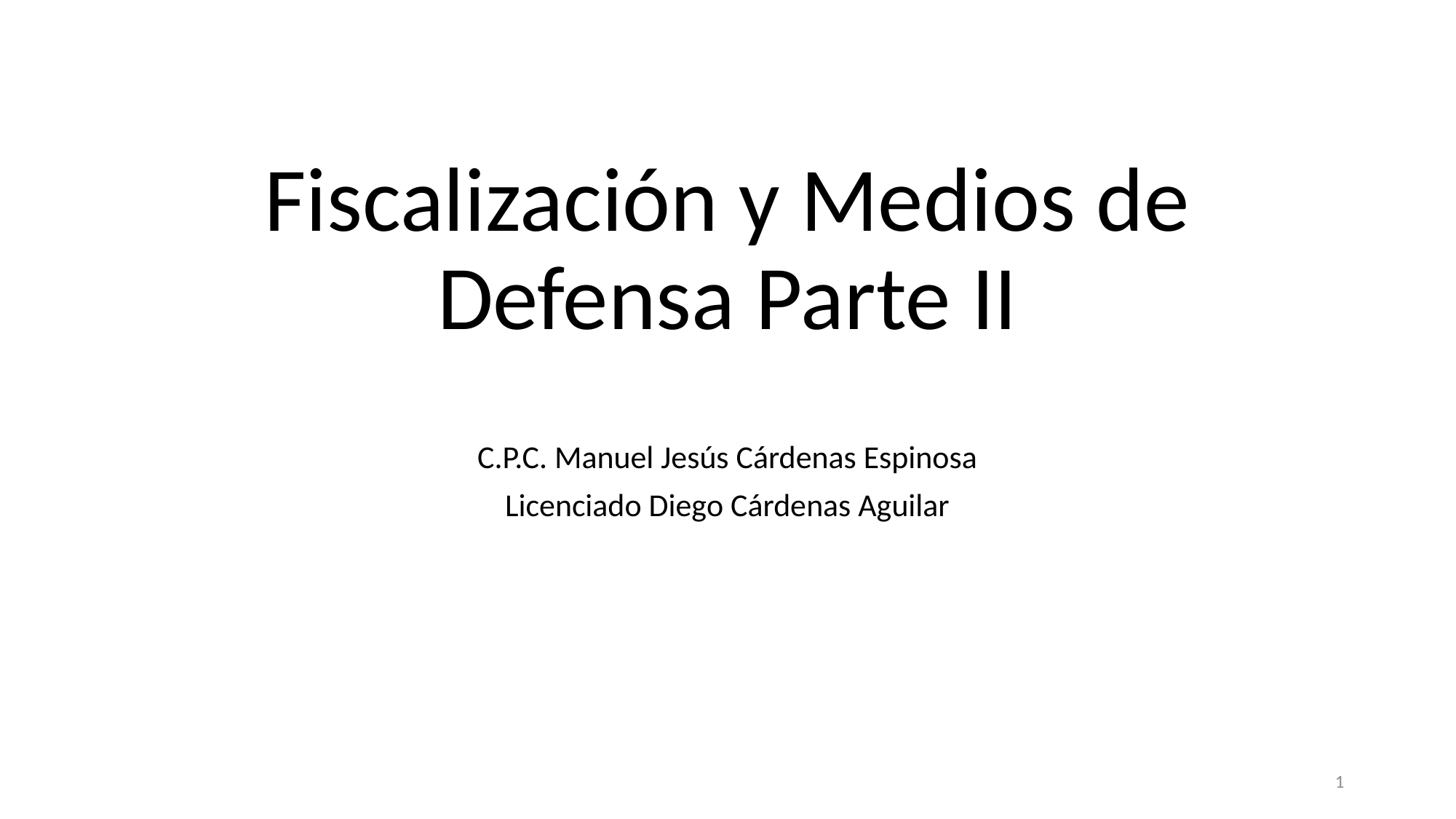

# Fiscalización y Medios de Defensa Parte II

C.P.C. Manuel Jesús Cárdenas Espinosa
Licenciado Diego Cárdenas Aguilar
1